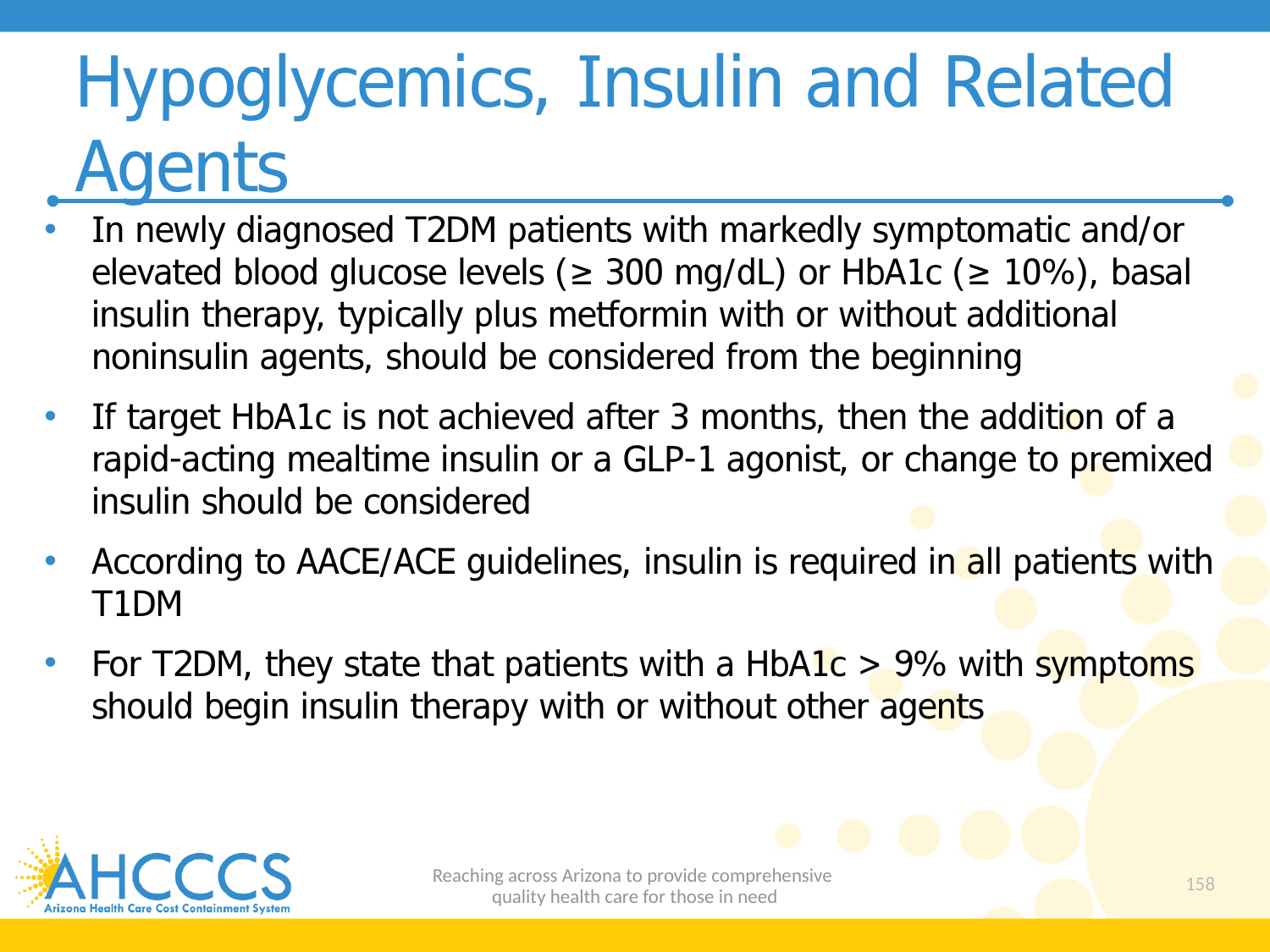

# Hypoglycemics, Insulin and Related Agents
In newly diagnosed T2DM patients with markedly symptomatic and/or elevated blood glucose levels (≥ 300 mg/dL) or HbA1c (≥ 10%), basal insulin therapy, typically plus metformin with or without additional noninsulin agents, should be considered from the beginning
If target HbA1c is not achieved after 3 months, then the addition of a rapid-acting mealtime insulin or a GLP-1 agonist, or change to premixed insulin should be considered
According to AACE/ACE guidelines, insulin is required in all patients with T1DM
For T2DM, they state that patients with a HbA1c > 9% with symptoms should begin insulin therapy with or without other agents
Reaching across Arizona to provide comprehensive
quality health care for those in need
158